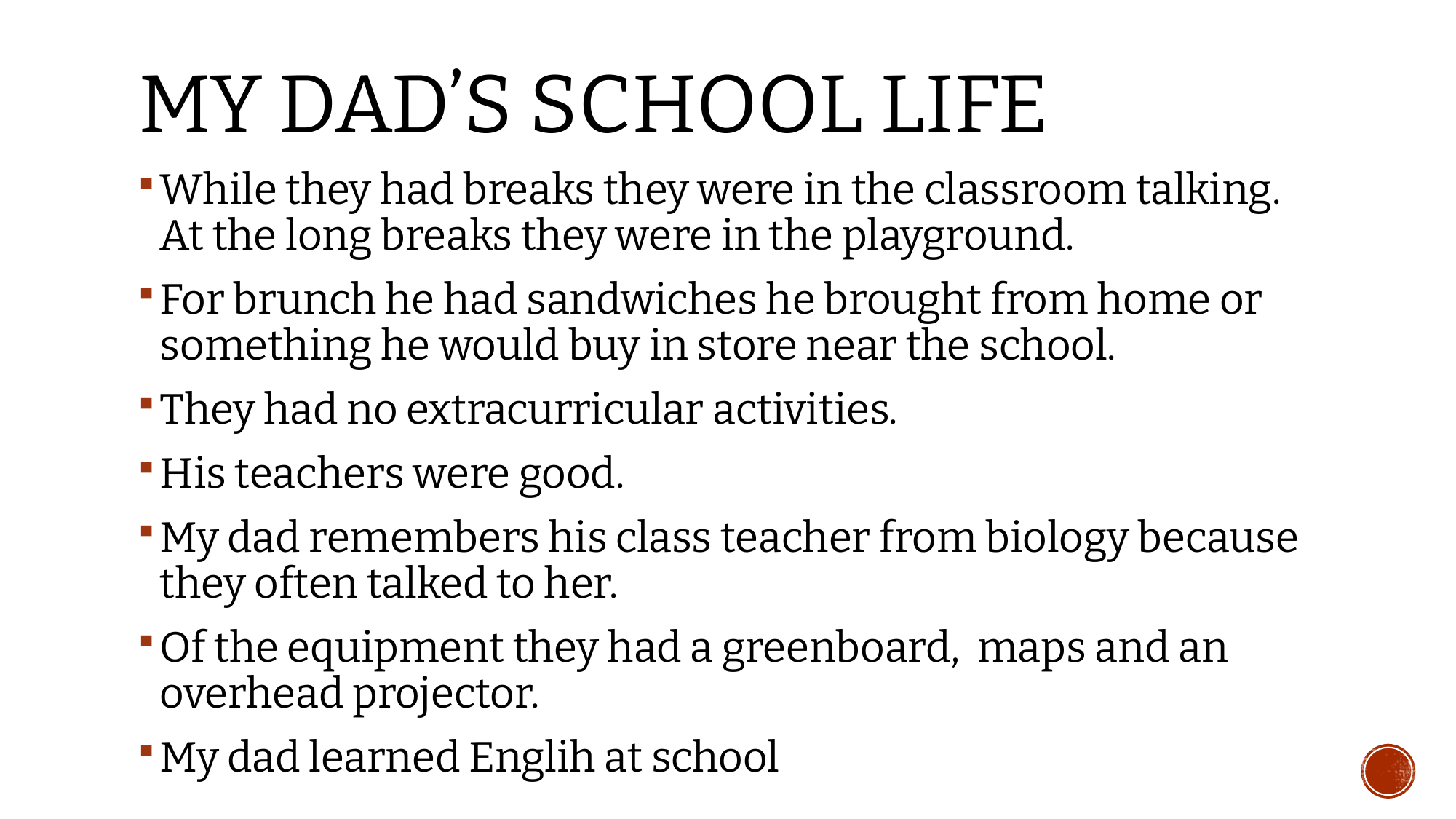

# MY DAD’s SCHOOL LIFE
While they had breaks they were in the classroom talking. At the long breaks they were in the playground.
For brunch he had sandwiches he brought from home or something he would buy in store near the school.
They had no extracurricular activities.
His teachers were good.
My dad remembers his class teacher from biology because they often talked to her.
Of the equipment they had a greenboard,  maps and an overhead projector.
My dad learned Englih at school